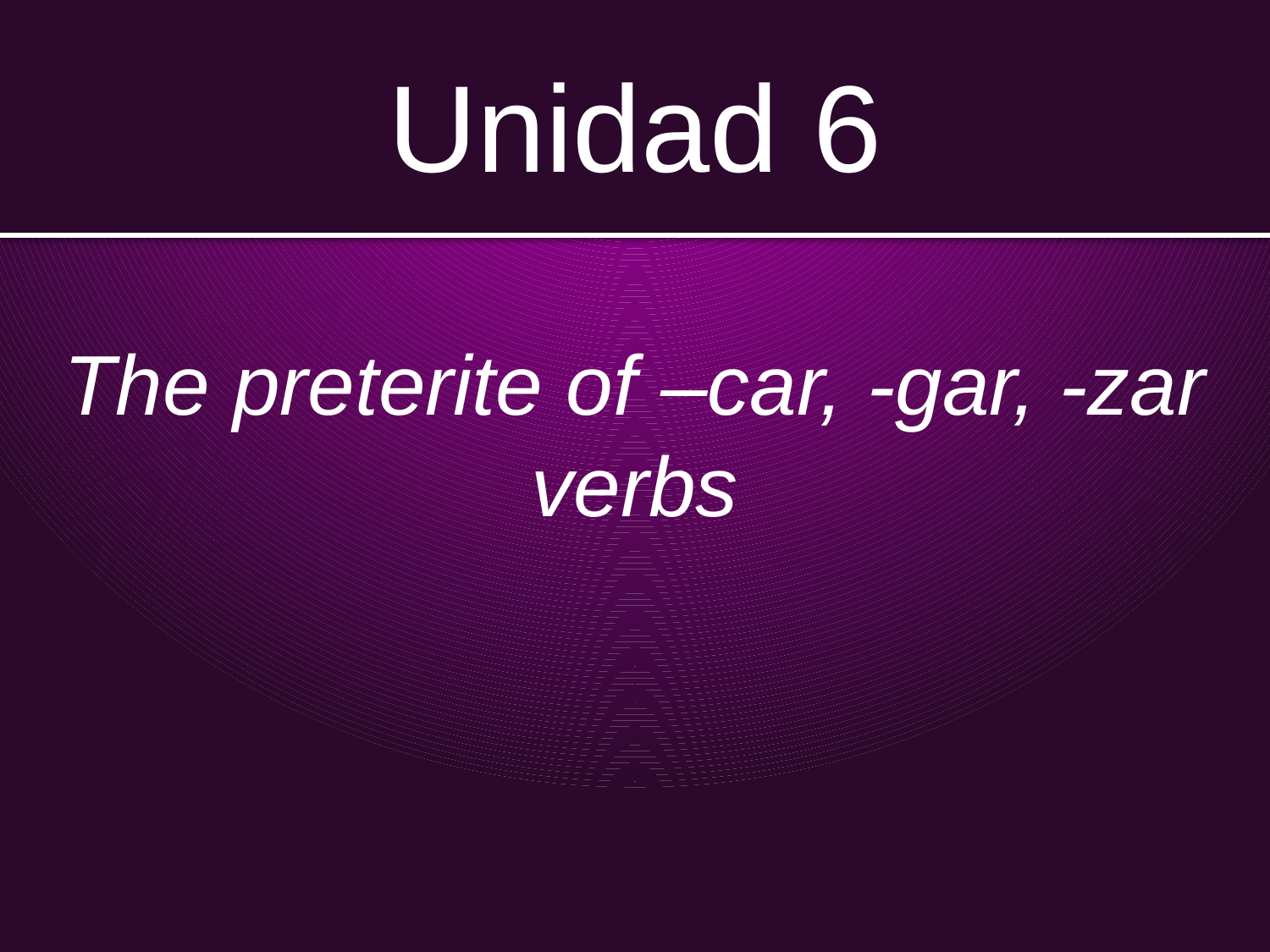

# Unidad 6
The preterite of –car, -gar, -zar verbs